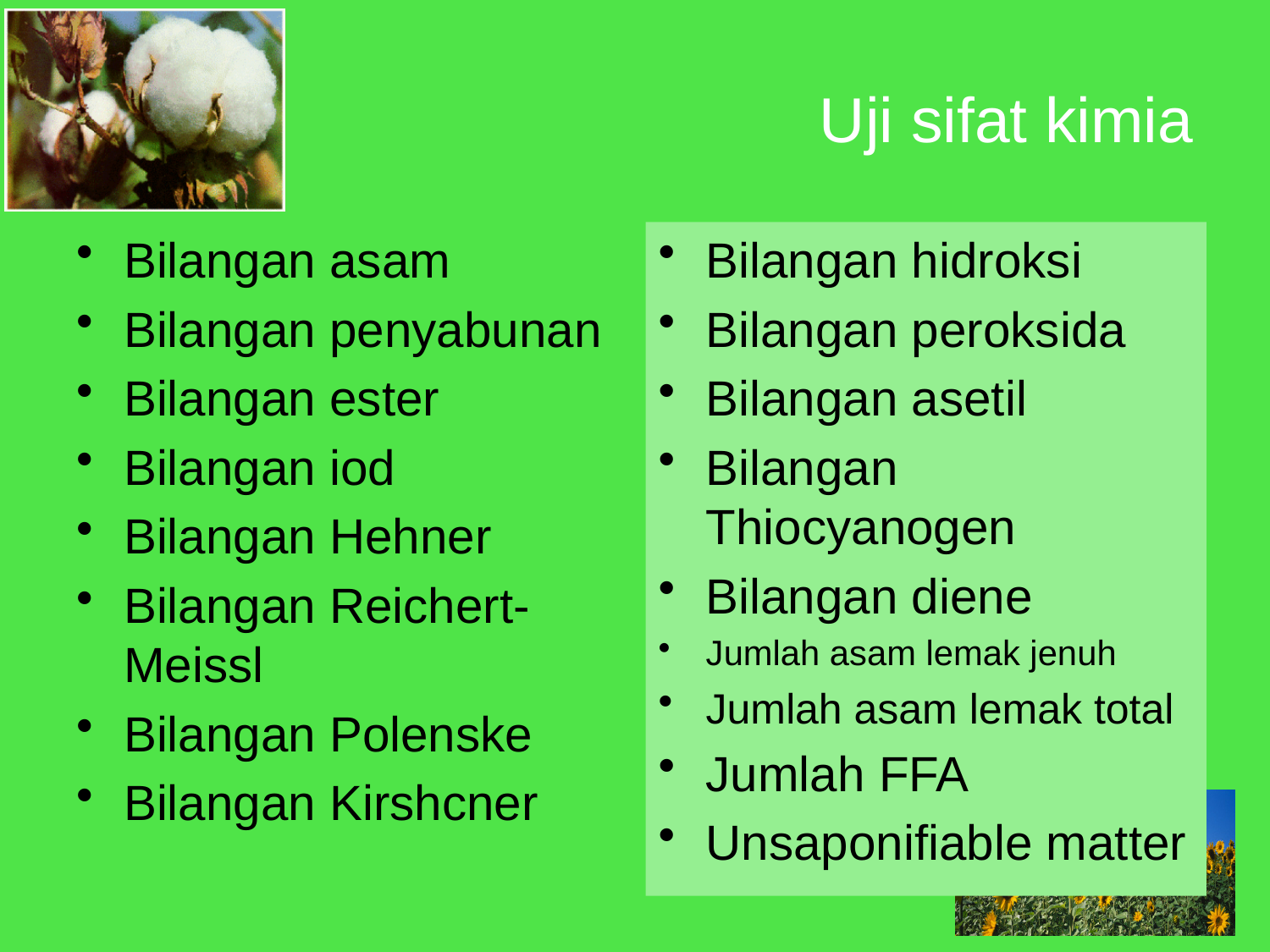

# Uji sifat kimia
Bilangan asam
Bilangan penyabunan
Bilangan ester
Bilangan iod
Bilangan Hehner
Bilangan Reichert-Meissl
Bilangan Polenske
Bilangan Kirshcner

Bilangan hidroksi
Bilangan peroksida
Bilangan asetil
Bilangan Thiocyanogen
Bilangan diene
Jumlah asam lemak jenuh
Jumlah asam lemak total
Jumlah FFA
Unsaponifiable matter